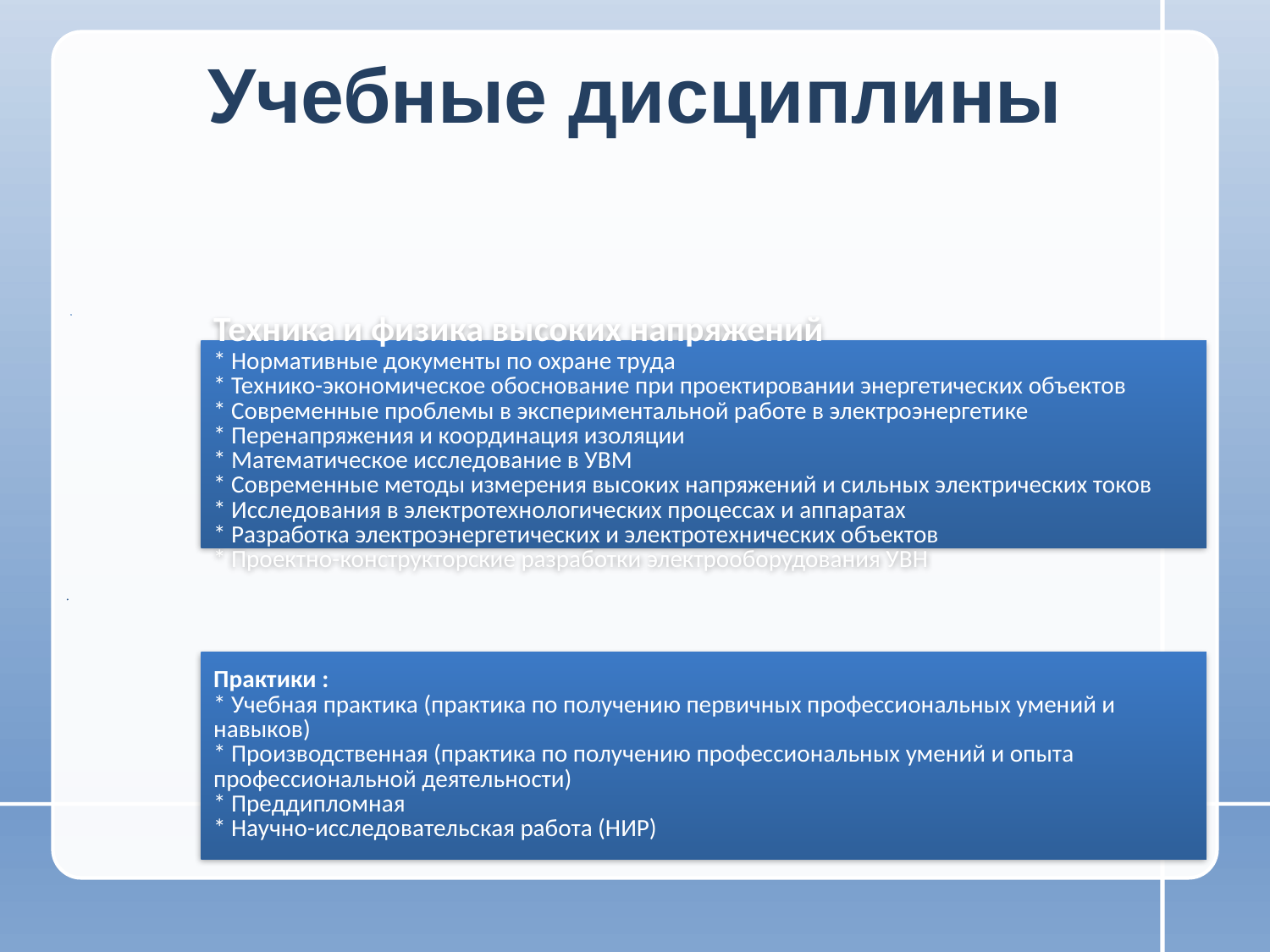

# Учебные дисциплины
Техника и физика высоких напряжений
* Нормативные документы по охране труда
* Технико-экономическое обоснование при проектировании энергетических объектов
* Современные проблемы в экспериментальной работе в электроэнергетике
* Перенапряжения и координация изоляции
* Математическое исследование в УВМ
* Современные методы измерения высоких напряжений и сильных электрических токов
* Исследования в электротехнологических процессах и аппаратах
* Разработка электроэнергетических и электротехнических объектов
* Проектно-конструкторские разработки электрооборудования УВН
Практики :
* Учебная практика (практика по получению первичных профессиональных умений и навыков)
* Производственная (практика по получению профессиональных умений и опыта профессиональной деятельности)
* Преддипломная
* Научно-исследовательская работа (НИР)